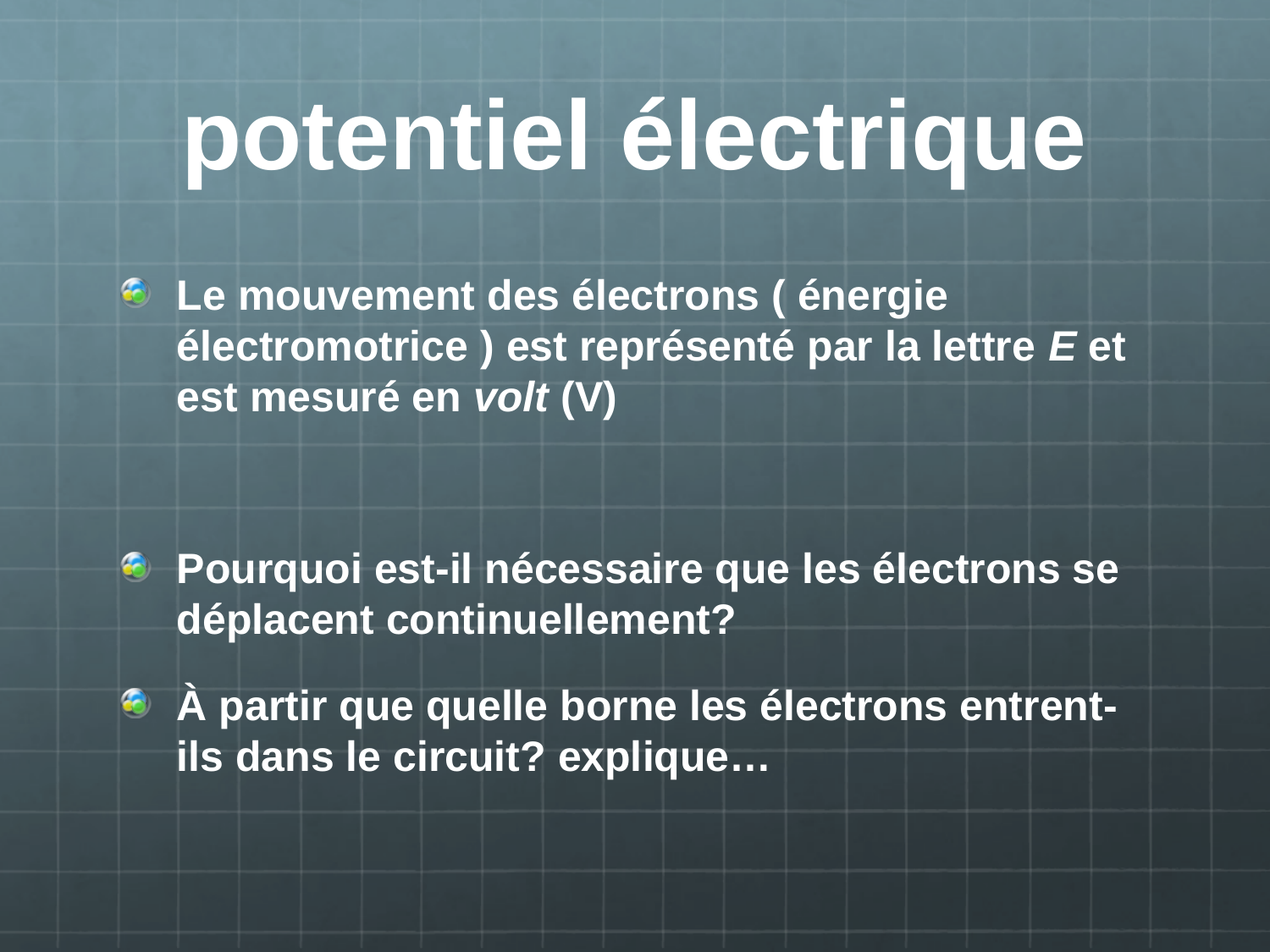

# potentiel électrique
Le mouvement des électrons ( énergie électromotrice ) est représenté par la lettre E et est mesuré en volt (V)

Pourquoi est-il nécessaire que les électrons se déplacent continuellement?
À partir que quelle borne les électrons entrent-ils dans le circuit? explique…